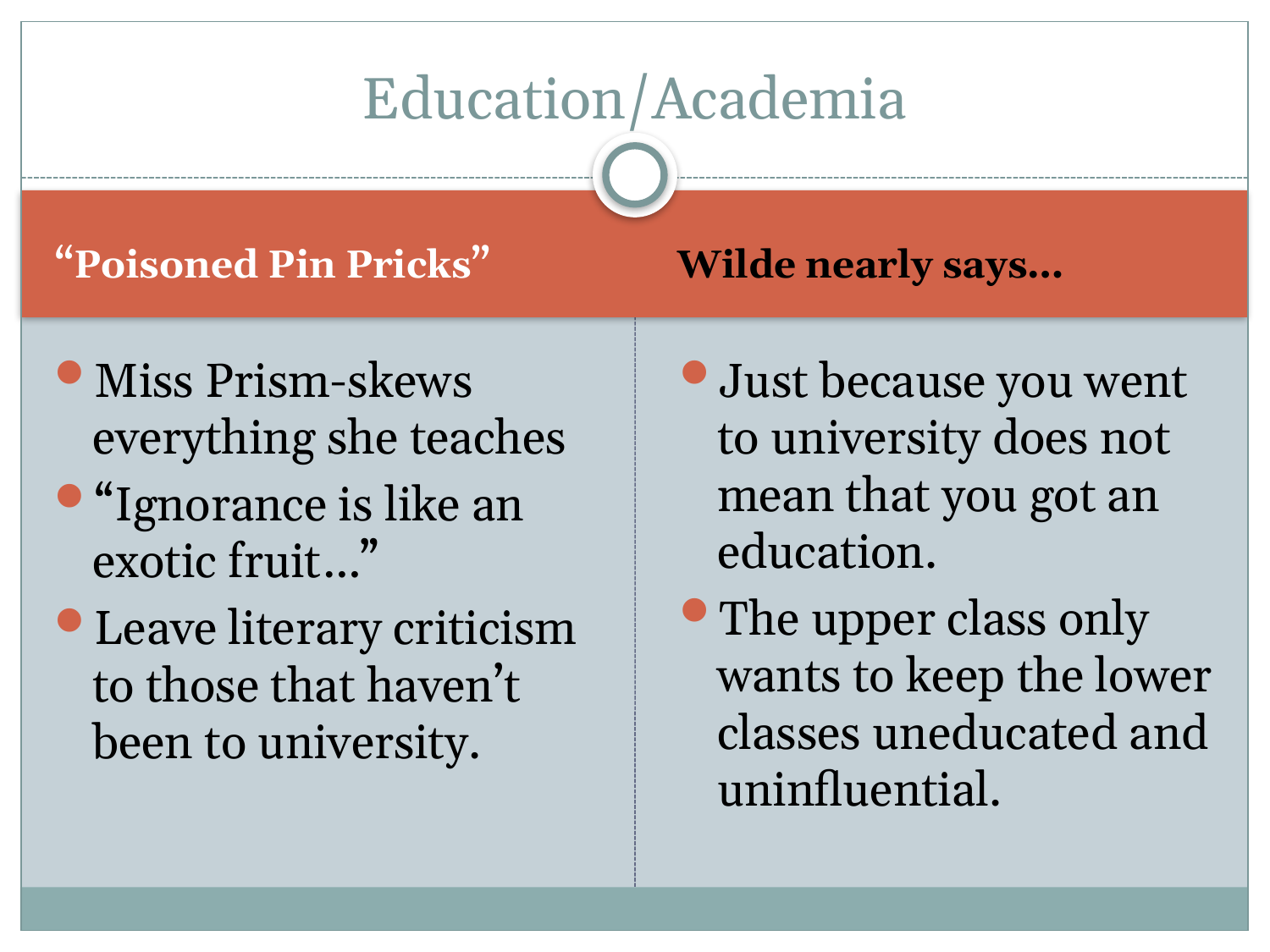

# Education/Academia
“Poisoned Pin Pricks”
Wilde nearly says…
Miss Prism-skews everything she teaches
“Ignorance is like an exotic fruit…”
Leave literary criticism to those that haven’t been to university.
Just because you went to university does not mean that you got an education.
The upper class only wants to keep the lower classes uneducated and uninfluential.